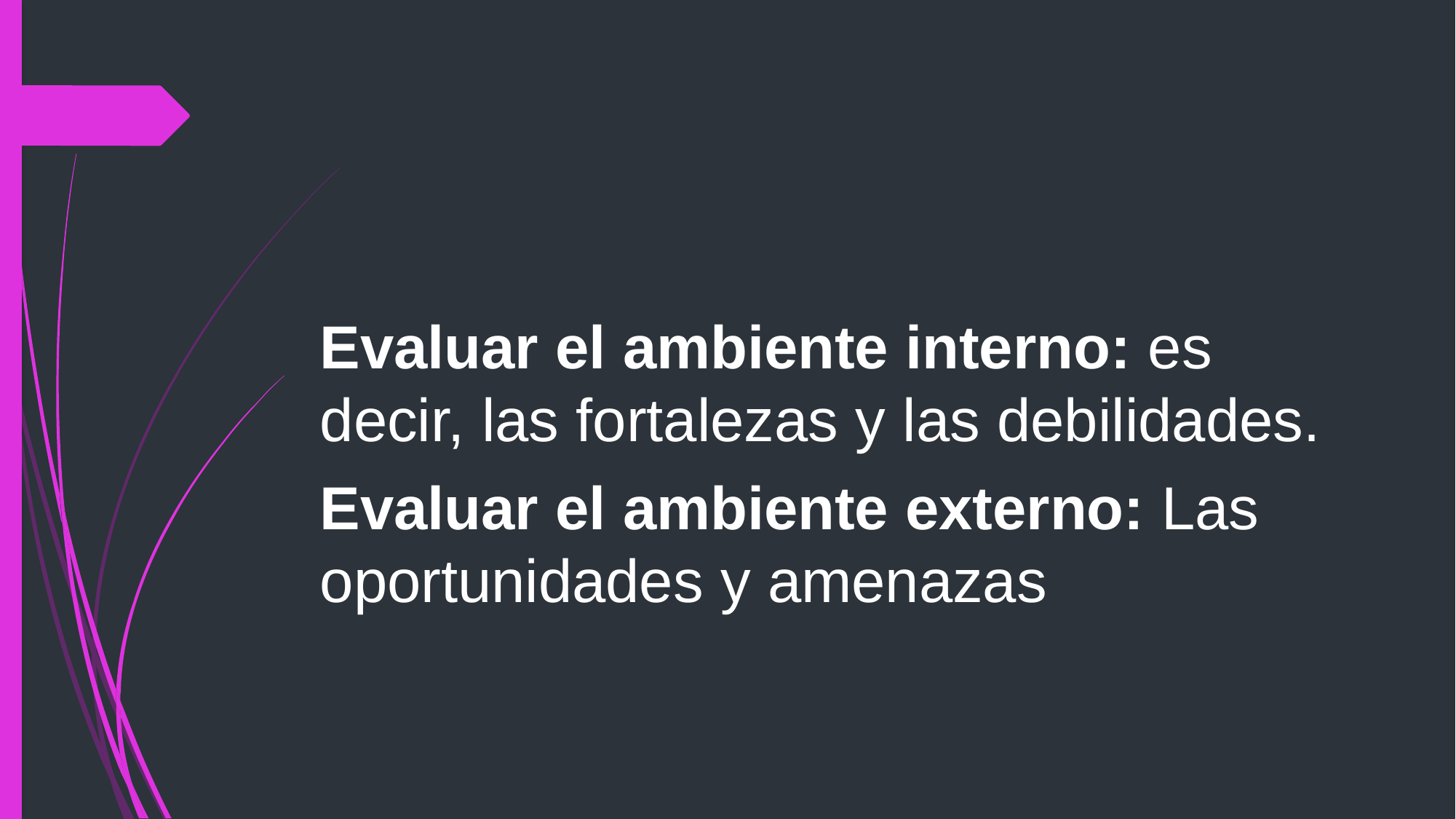

Evaluar el ambiente interno: es decir, las fortalezas y las debilidades.
Evaluar el ambiente externo: Las oportunidades y amenazas